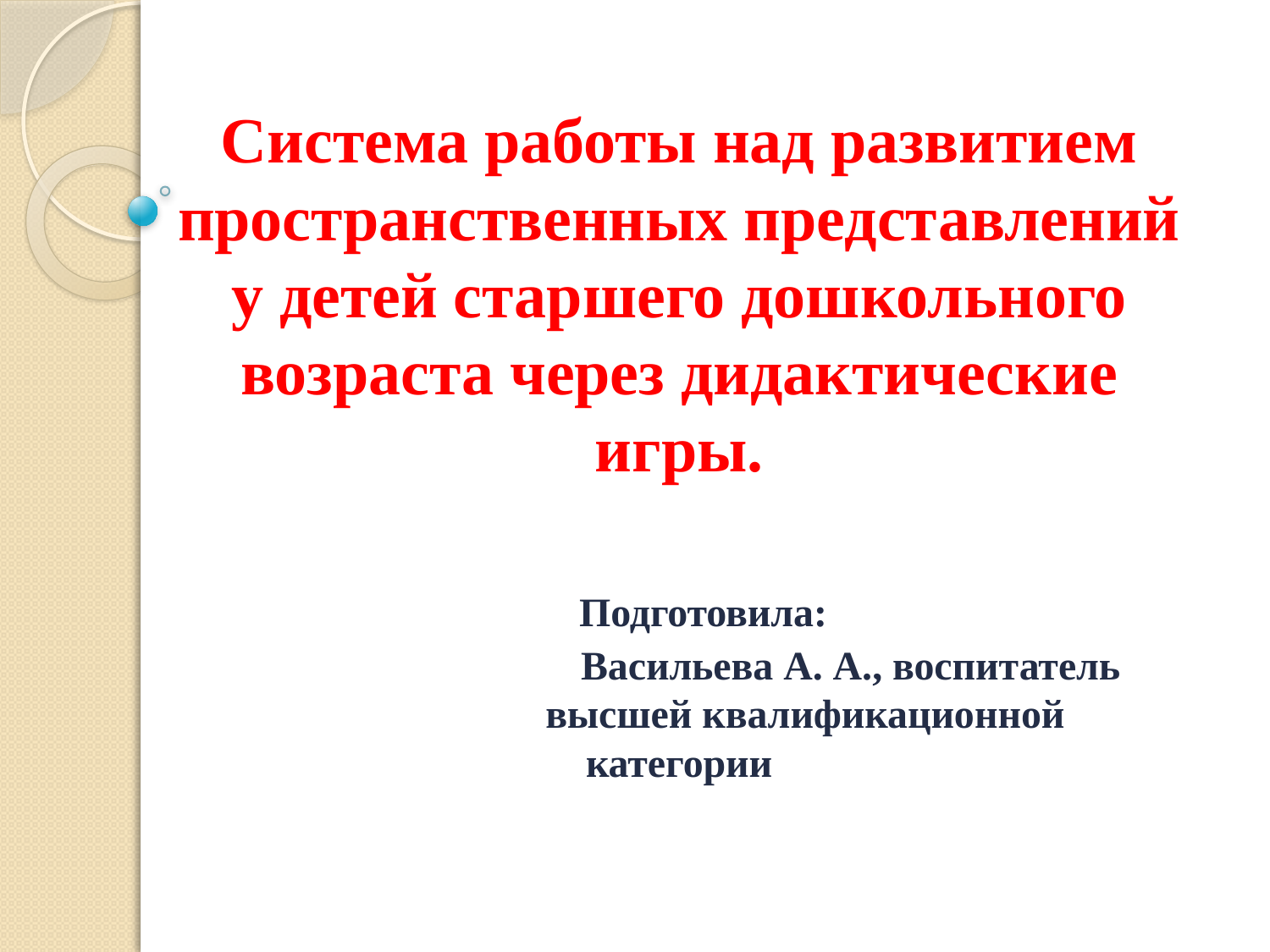

# Система работы над развитием пространственных представлений у детей старшего дошкольного возраста через дидактические игры. Подготовила: Васильева А. А., воспитатель высшей квалификационной        категории